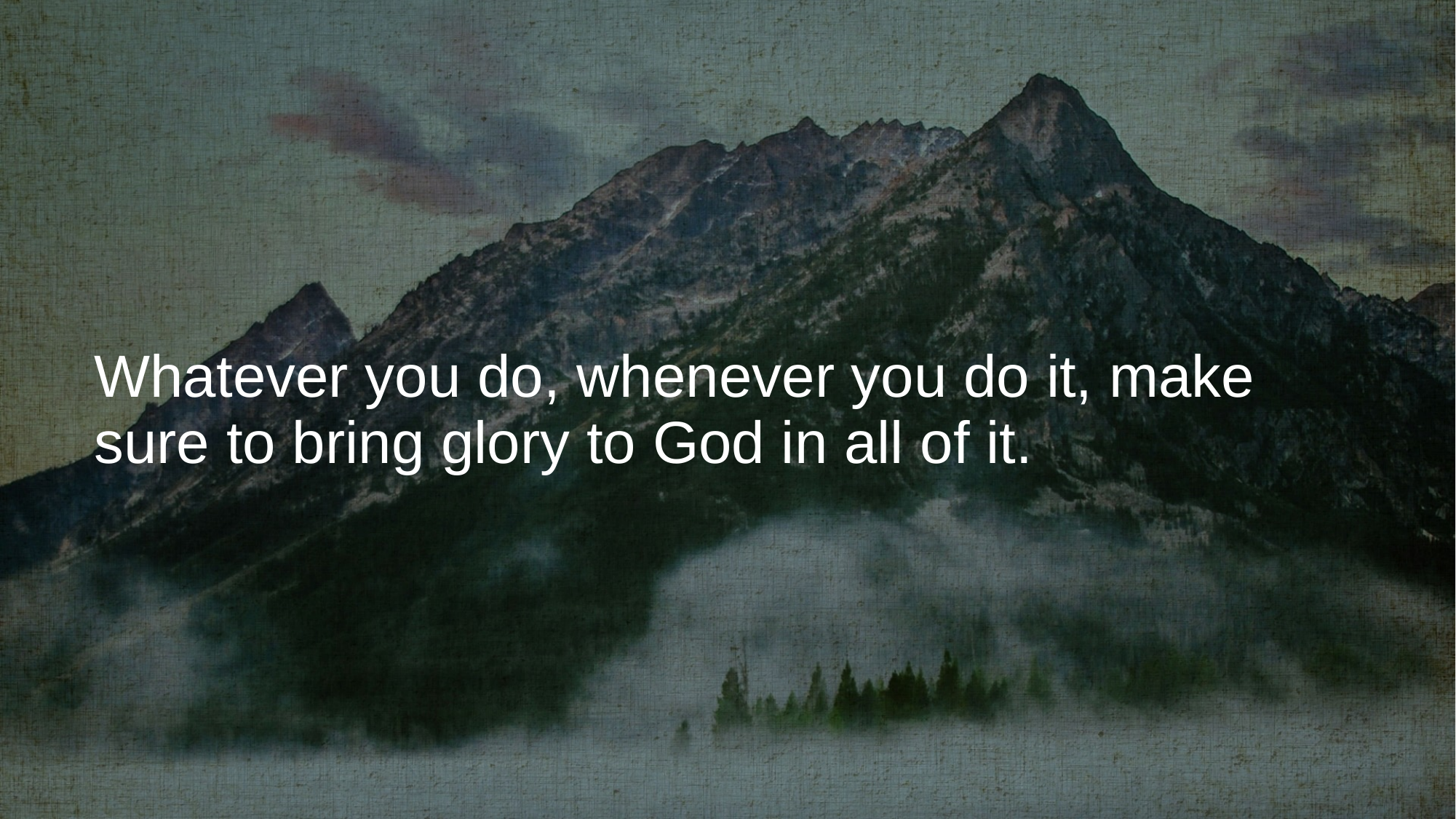

# Whatever you do, whenever you do it, make sure to bring glory to God in all of it.